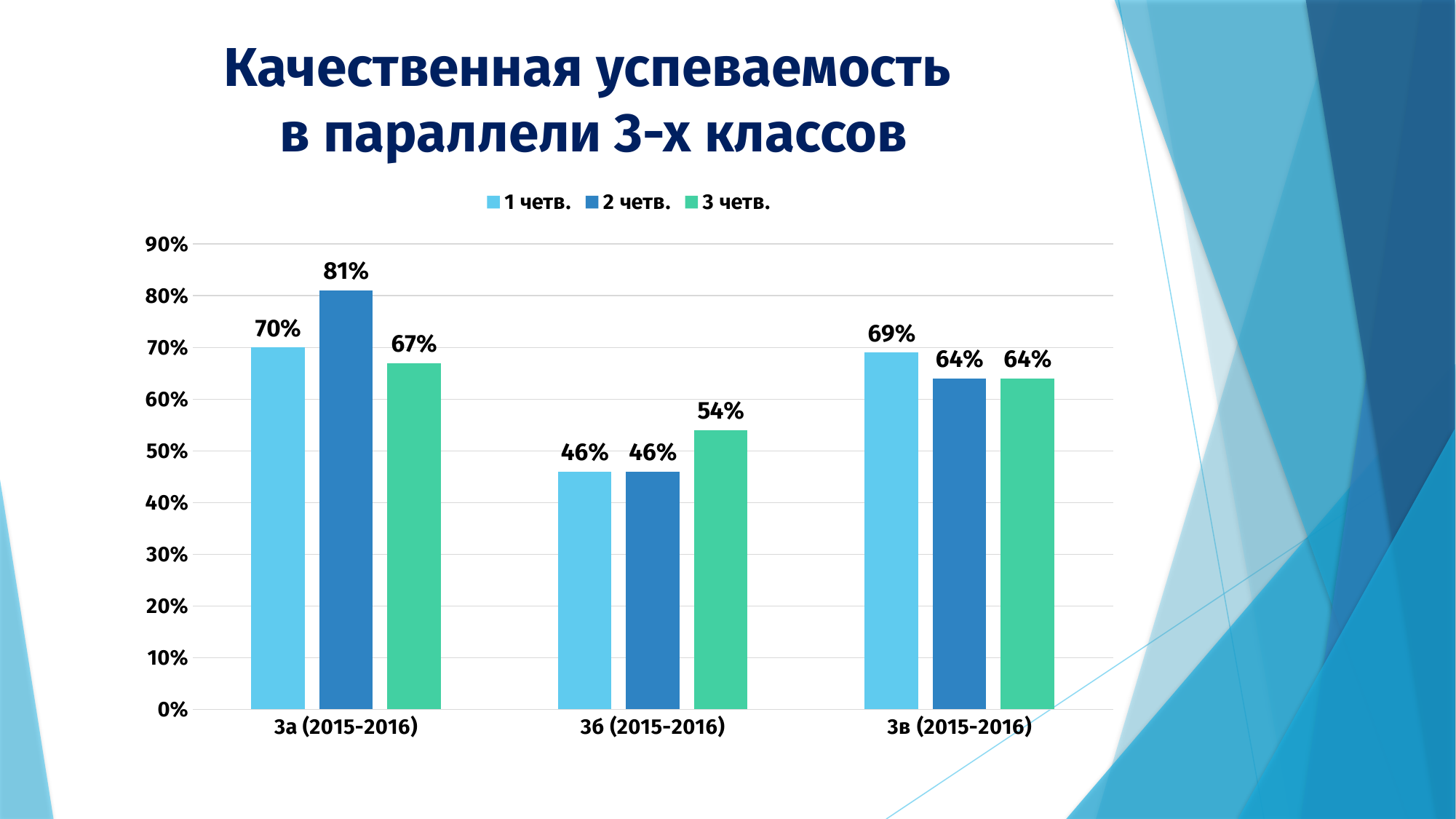

# Качественная успеваемость в параллели 3-х классов

### Chart

| Category | 1 четв. | 2 четв. | 3 четв. |
|---|---|---|---|
| 3а (2015-2016) | 0.7 | 0.81 | 0.67 |
| 3б (2015-2016) | 0.46 | 0.46 | 0.54 |
| 3в (2015-2016) | 0.69 | 0.64 | 0.64 |